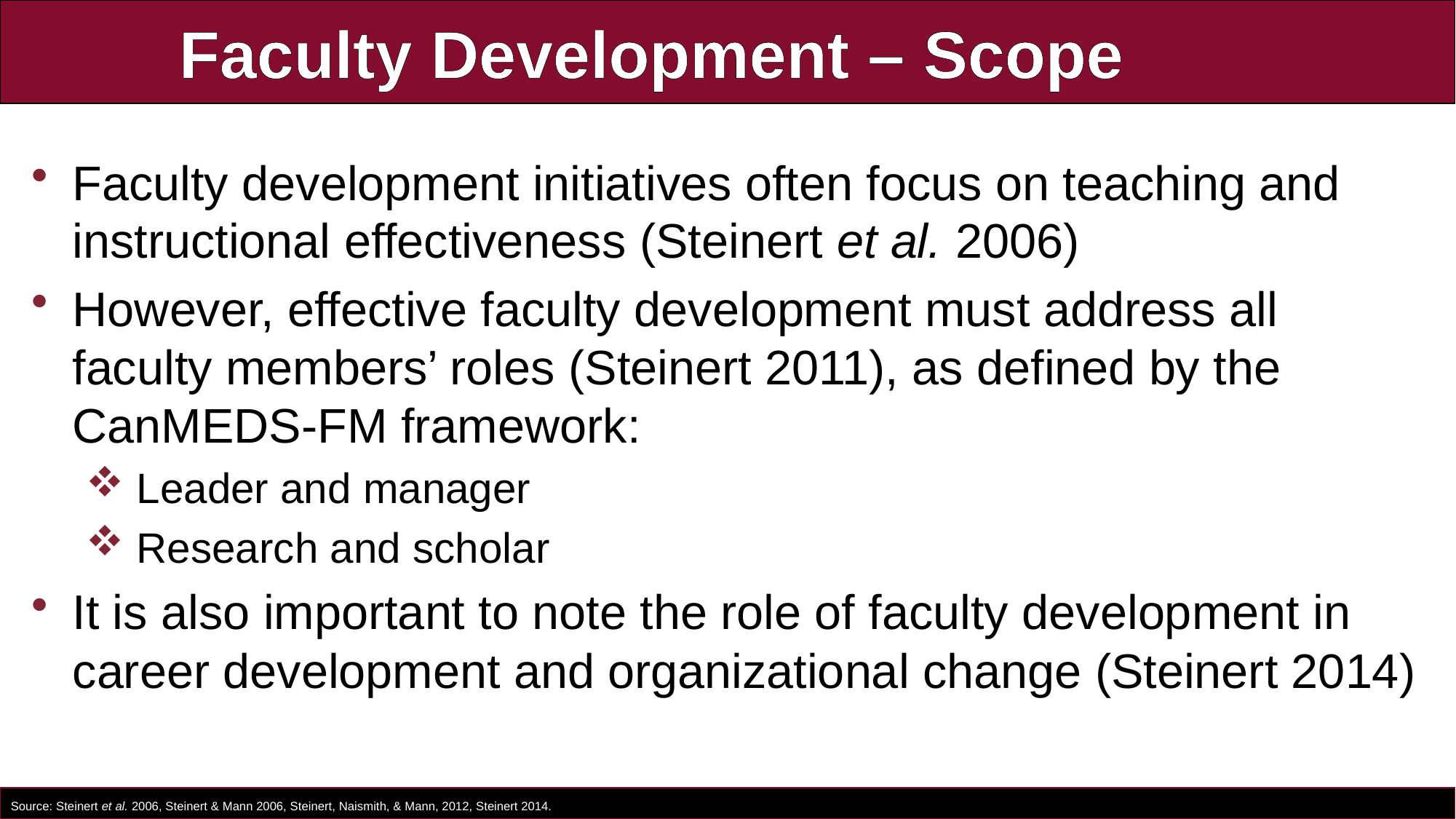

Faculty Development – Scope
Faculty development initiatives often focus on teaching and instructional effectiveness (Steinert et al. 2006)
However, effective faculty development must address all faculty members’ roles (Steinert 2011), as defined by the CanMEDS-FM framework:
 Leader and manager
 Research and scholar
It is also important to note the role of faculty development in career development and organizational change (Steinert 2014)

Source: Steinert et al. 2006, Steinert & Mann 2006, Steinert, Naismith, & Mann, 2012, Steinert 2014.